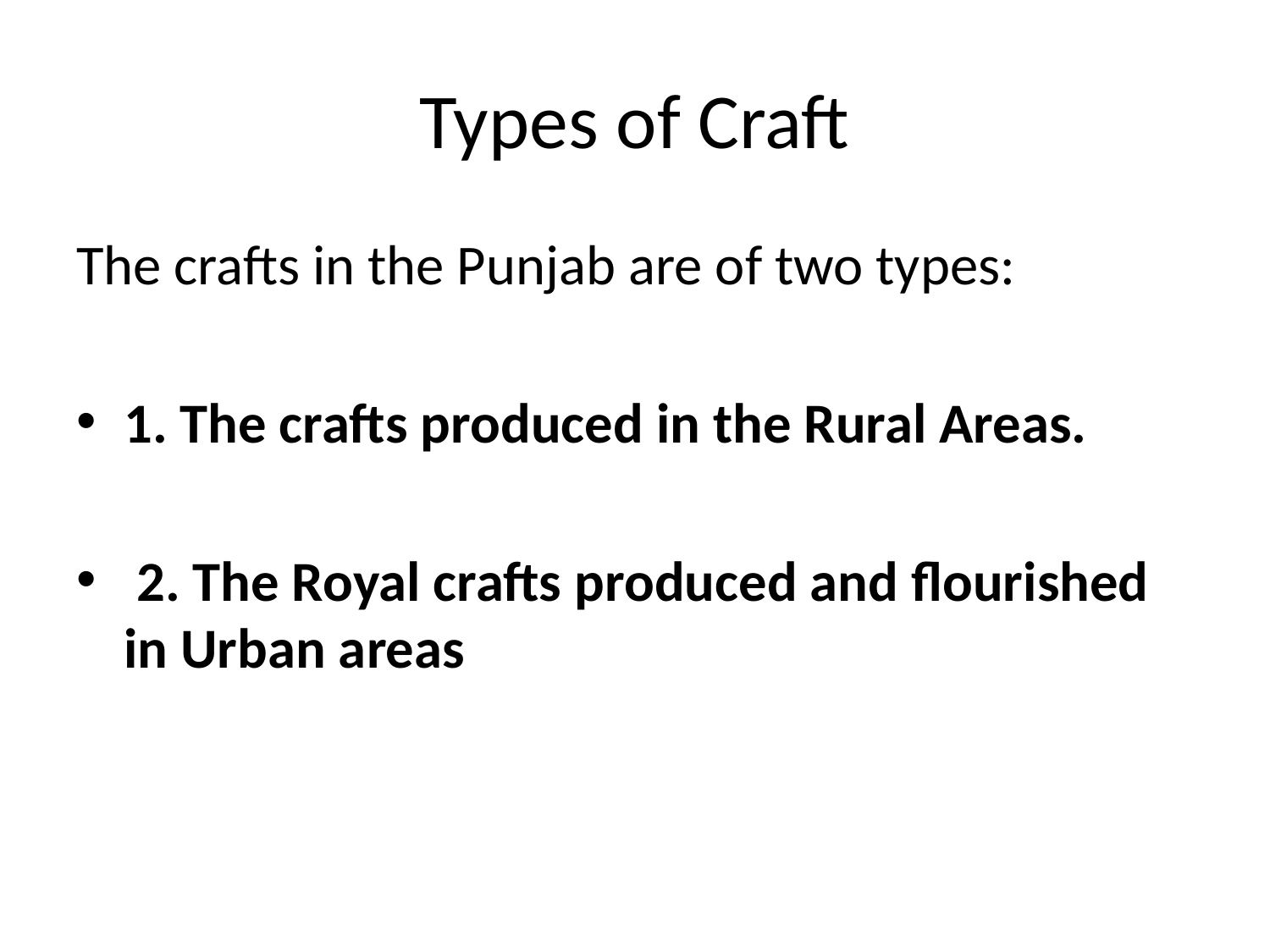

# Types of Craft
The crafts in the Punjab are of two types:

1. The crafts produced in the Rural Areas.

 2. The Royal crafts produced and flourished in Urban areas